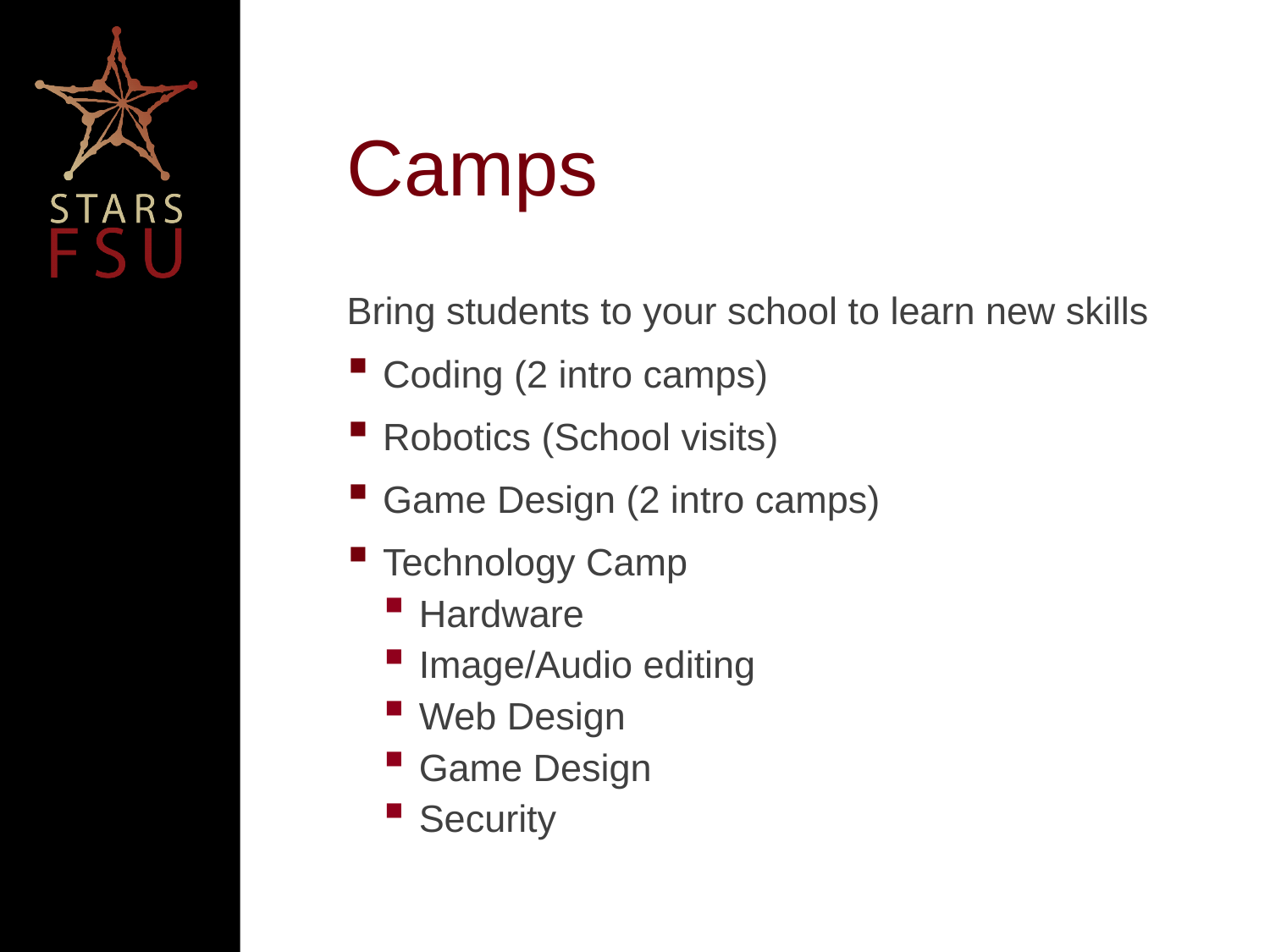

# Camps
Bring students to your school to learn new skills
Coding (2 intro camps)
Robotics (School visits)
Game Design (2 intro camps)
Technology Camp
Hardware
Image/Audio editing
Web Design
Game Design
Security